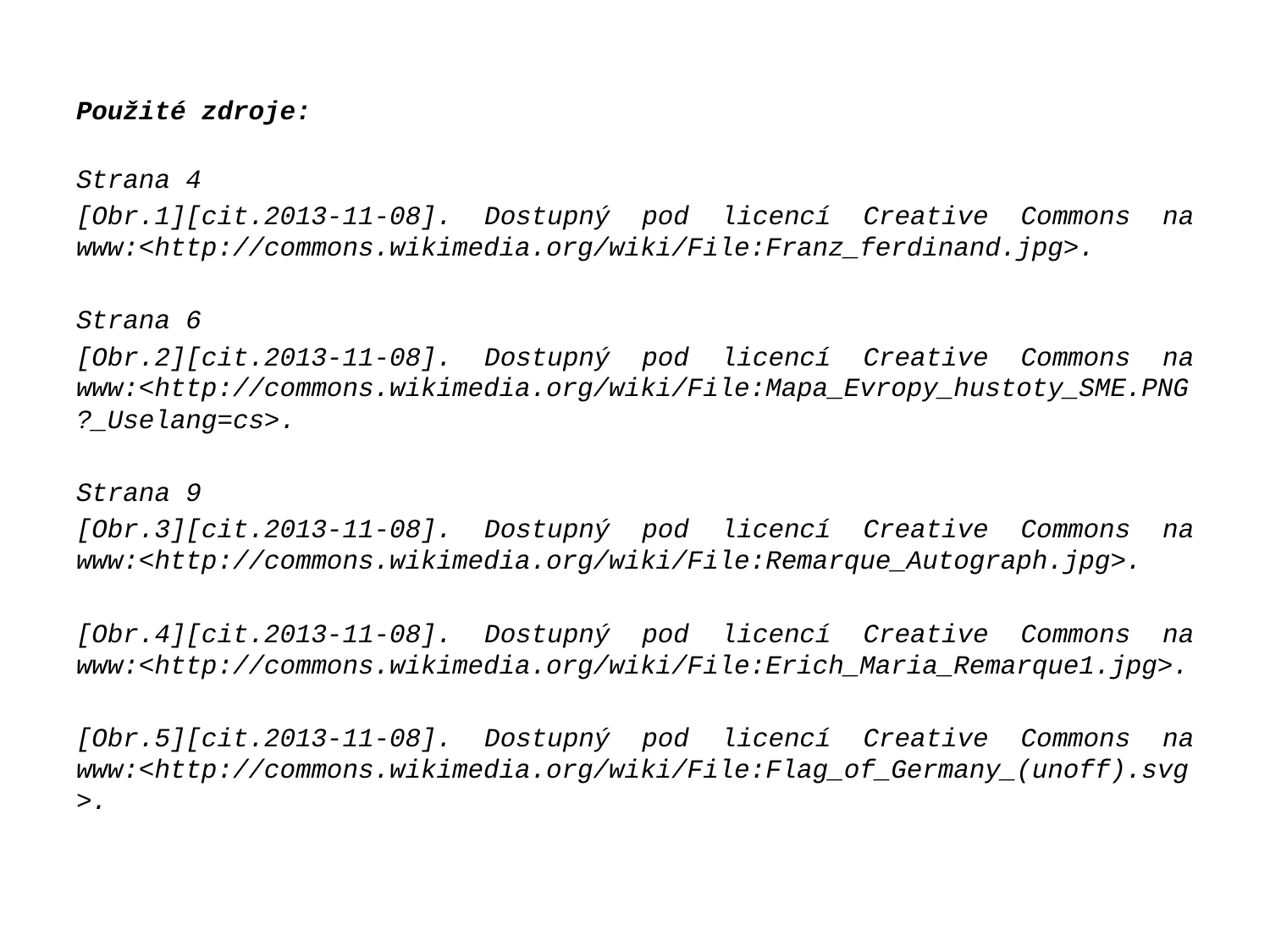

#

Použité zdroje:

Strana 4
[Obr.1][cit.2013-11-08]. Dostupný pod licencí Creative Commons na www:<http://commons.wikimedia.org/wiki/File:Franz_ferdinand.jpg>.

Strana 6
[Obr.2][cit.2013-11-08]. Dostupný pod licencí Creative Commons na www:<http://commons.wikimedia.org/wiki/File:Mapa_Evropy_hustoty_SME.PNG?_Uselang=cs>.

Strana 9
[Obr.3][cit.2013-11-08]. Dostupný pod licencí Creative Commons na www:<http://commons.wikimedia.org/wiki/File:Remarque_Autograph.jpg>.

[Obr.4][cit.2013-11-08]. Dostupný pod licencí Creative Commons na www:<http://commons.wikimedia.org/wiki/File:Erich_Maria_Remarque1.jpg>.

[Obr.5][cit.2013-11-08]. Dostupný pod licencí Creative Commons na www:<http://commons.wikimedia.org/wiki/File:Flag_of_Germany_(unoff).svg>.